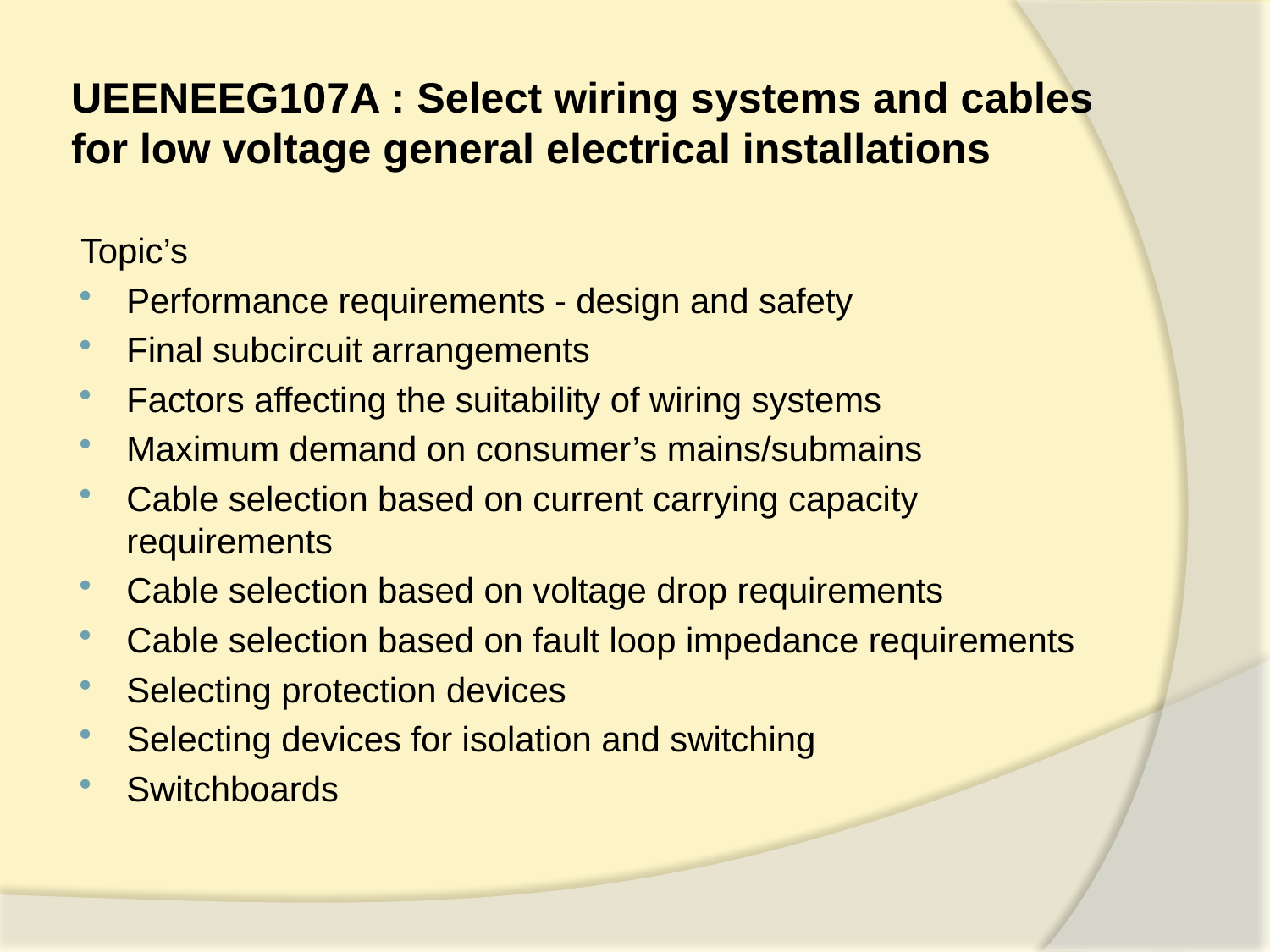

# UEENEEG107A : Select wiring systems and cables for low voltage general electrical installations
Topic’s
Performance requirements - design and safety
Final subcircuit arrangements
Factors affecting the suitability of wiring systems
Maximum demand on consumer’s mains/submains
Cable selection based on current carrying capacity requirements
Cable selection based on voltage drop requirements
Cable selection based on fault loop impedance requirements
Selecting protection devices
Selecting devices for isolation and switching
Switchboards